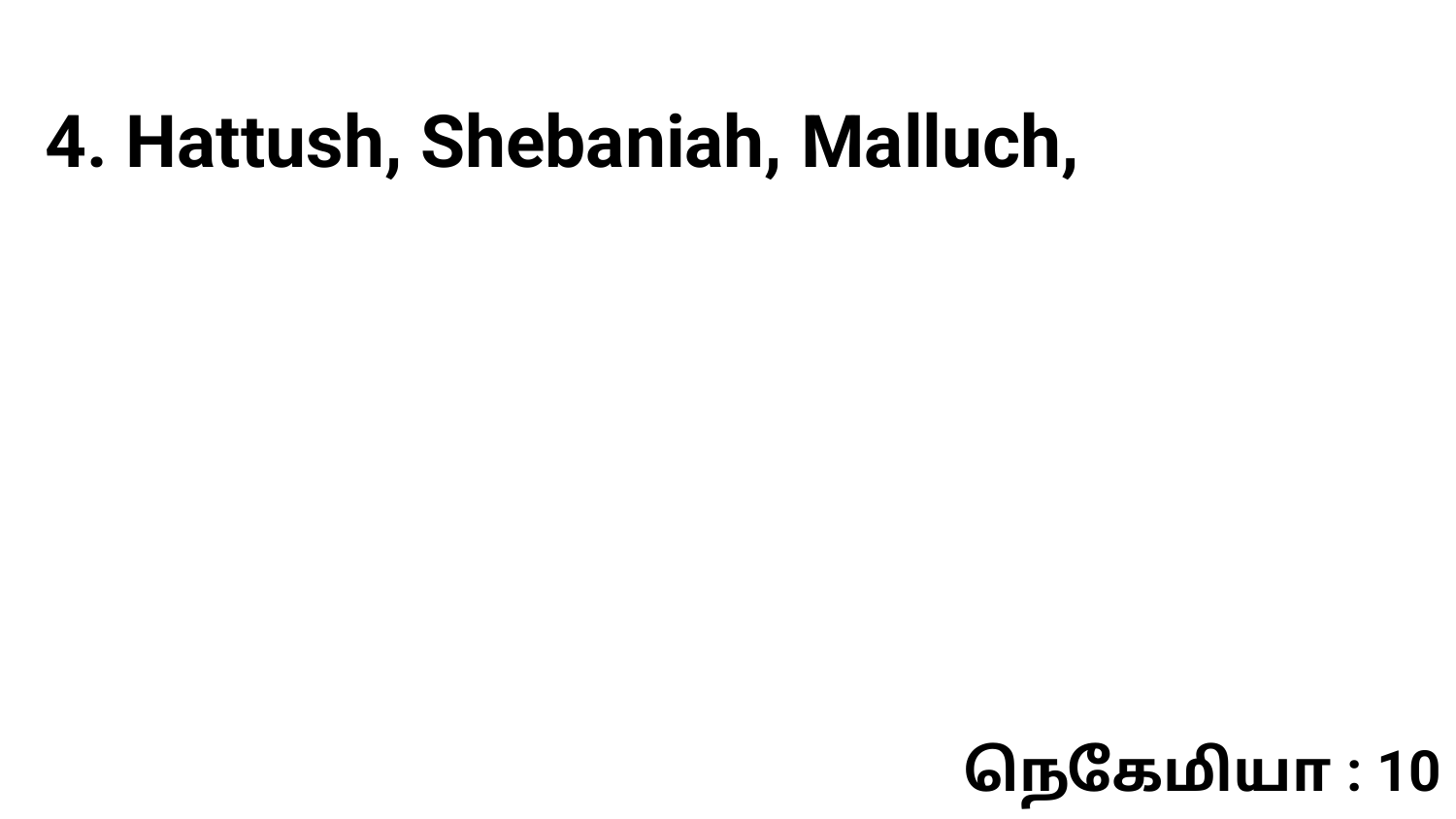

4. Hattush, Shebaniah, Malluch,
நெகேமியா : 10